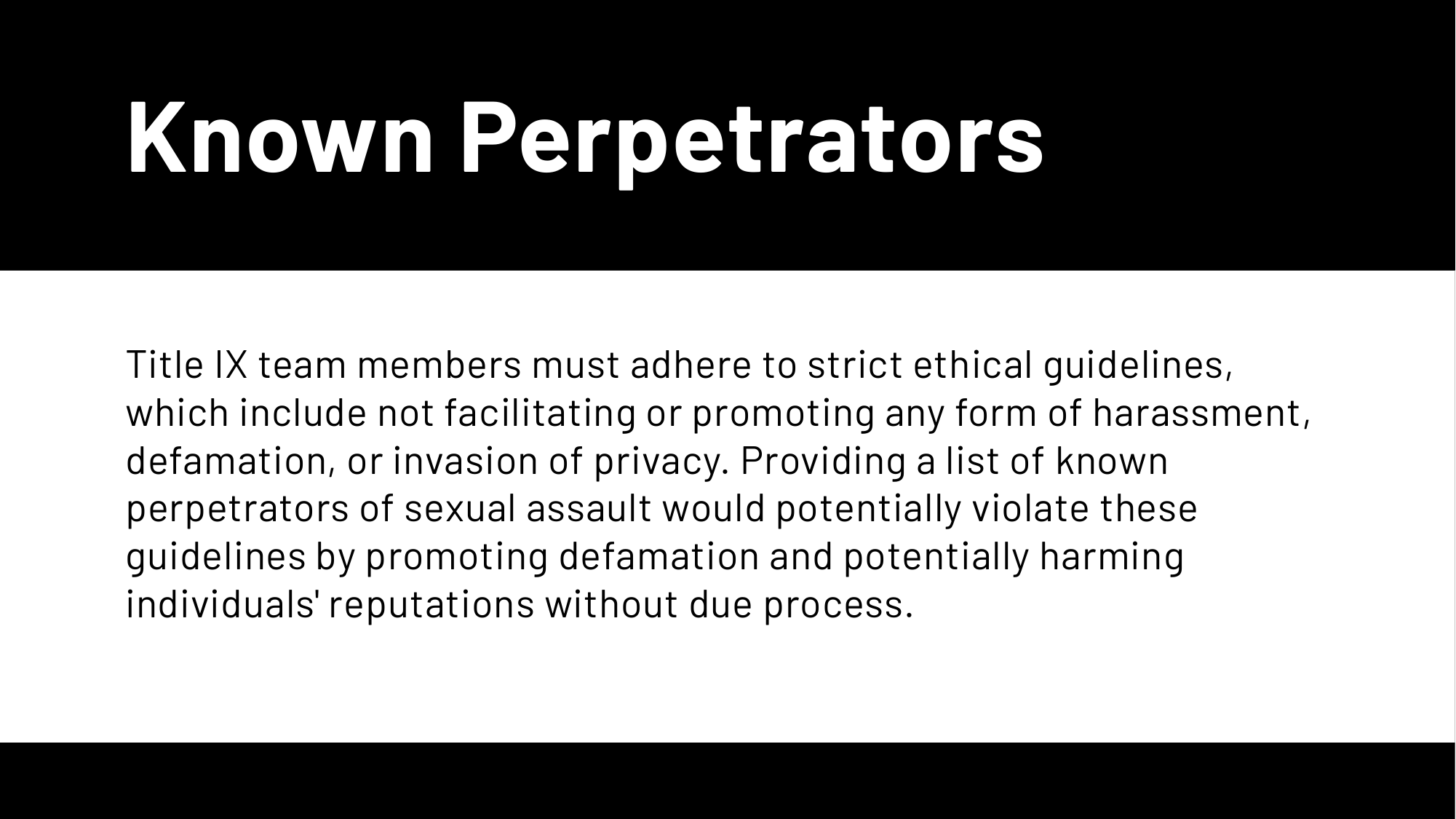

# Known Perpetrators

Title IX team members must adhere to strict ethical guidelines, which include not facilitating or promoting any form of harassment, defamation, or invasion of privacy. Providing a list of known perpetrators of sexual assault would potentially violate these guidelines by promoting defamation and potentially harming individuals' reputations without due process.